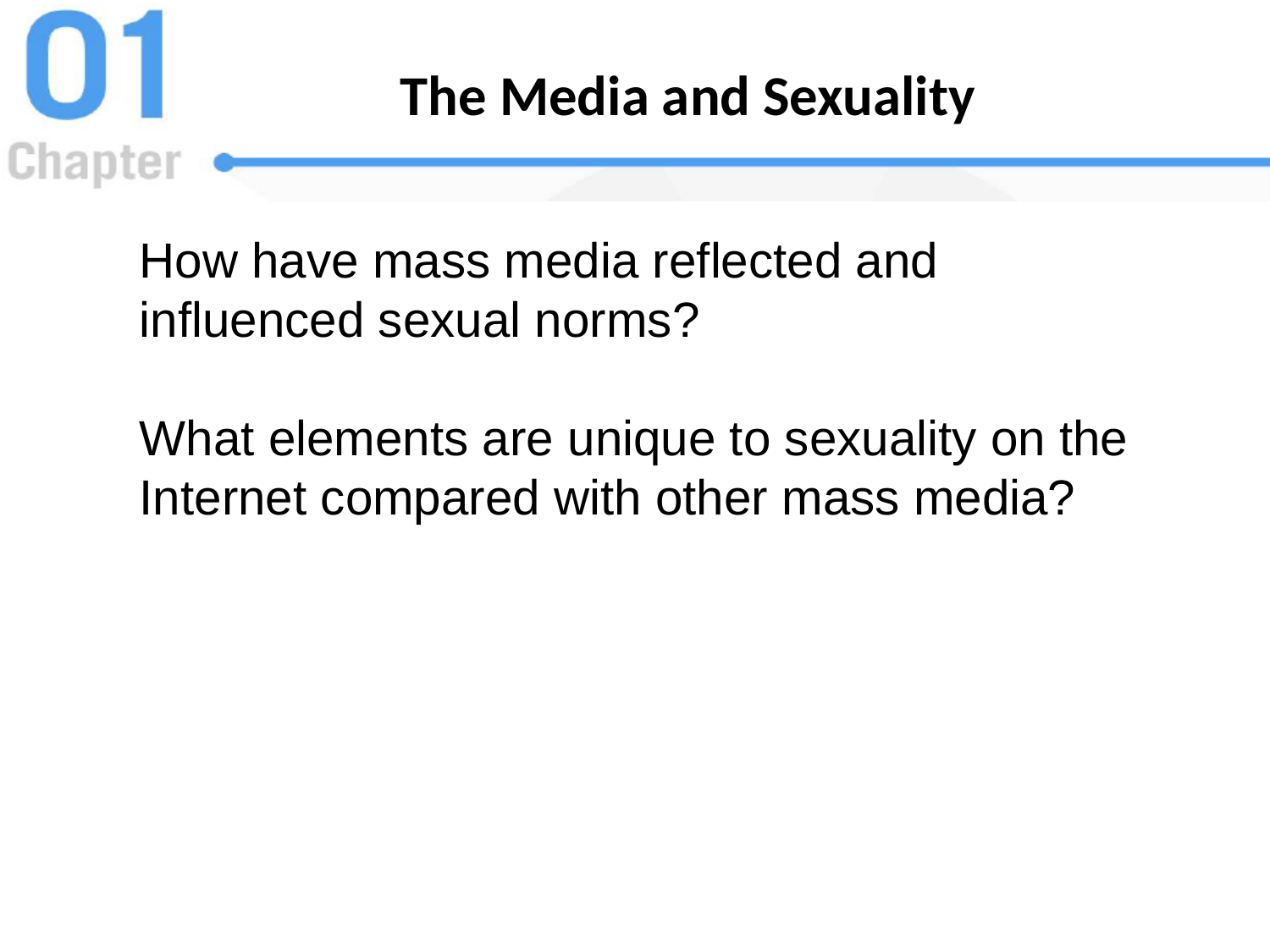

# The Media and Sexuality
How have mass media reflected and influenced sexual norms?

What elements are unique to sexuality on the Internet compared with other mass media?